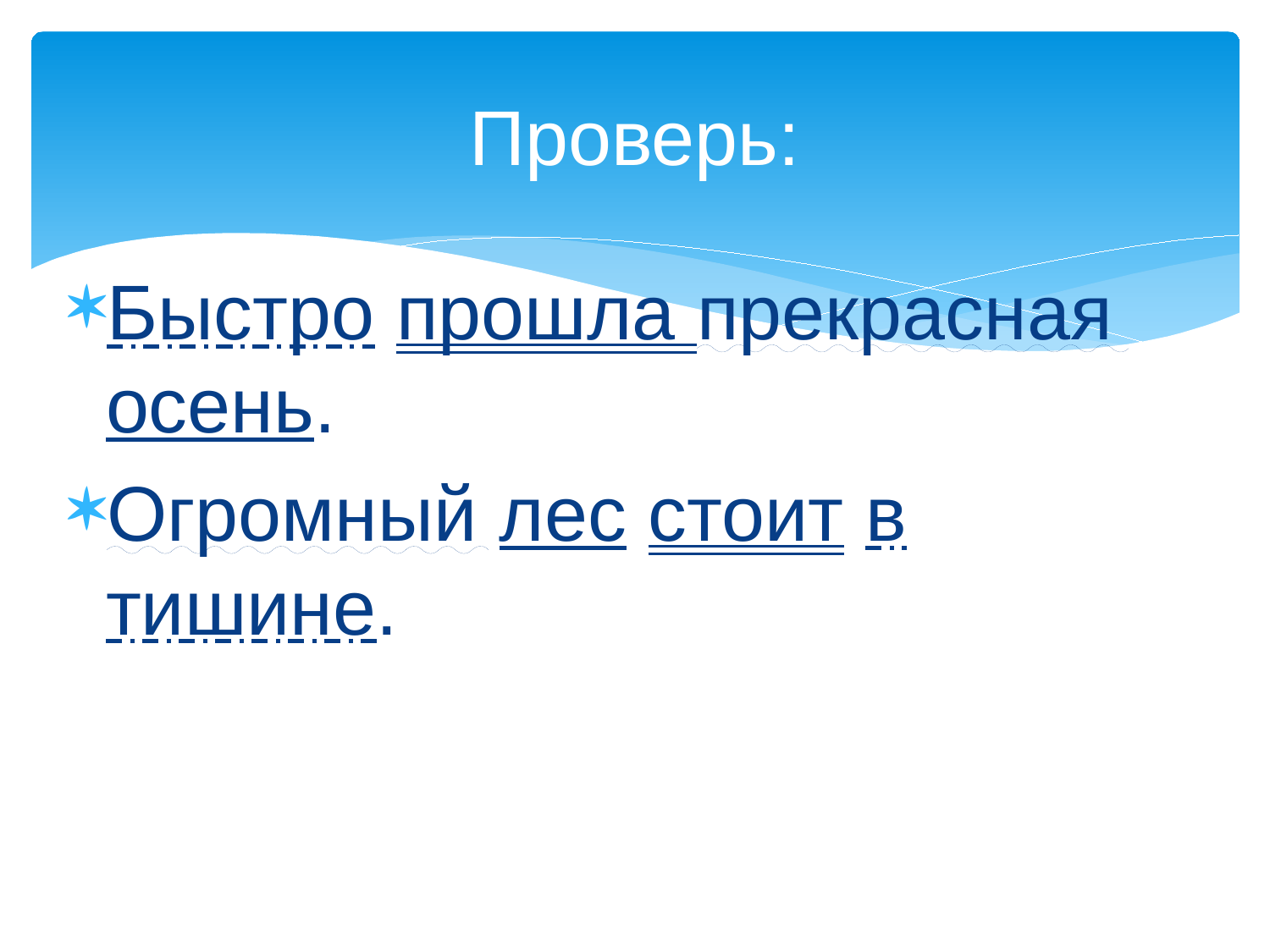

# Проверь:
Быстро прошла прекрасная осень.
Огромный лес стоит в тишине.